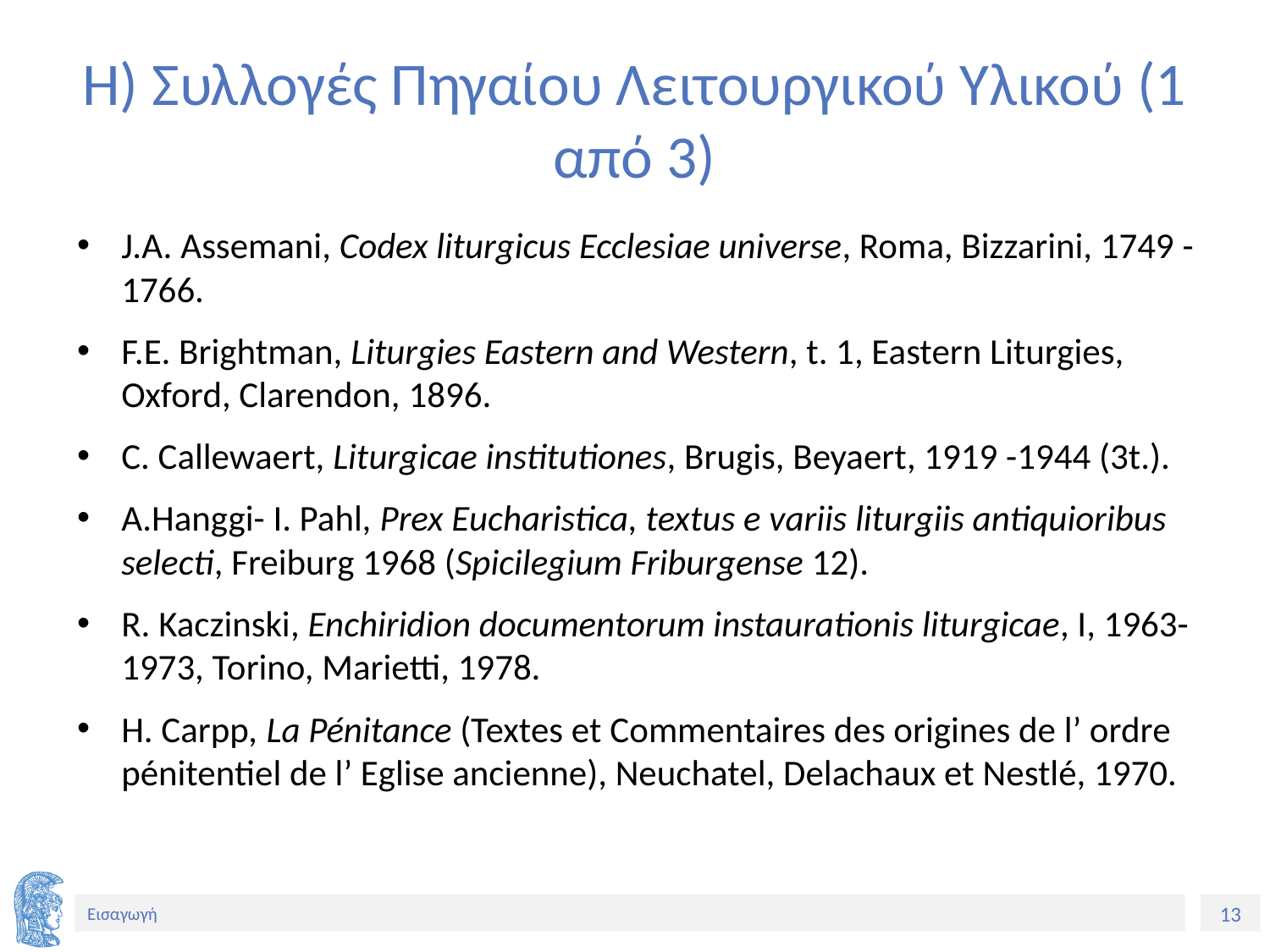

# Η) Συλλογές Πηγαίου Λειτουργικού Υλικού (1 από 3)
J.A. Assemani, Codex liturgicus Ecclesiae universe, Roma, Bizzarini, 1749 -1766.
F.E. Brightman, Liturgies Eastern and Western, t. 1, Eastern Liturgies, Oxford, Clarendon, 1896.
C. Callewaert, Liturgicae institutiones, Brugis, Beyaert, 1919 -1944 (3t.).
A.Hanggi- I. Pahl, Prex Eucharistica, textus e variis liturgiis antiquioribus selecti, Freiburg 1968 (Spicilegium Friburgense 12).
R. Kaczinski, Enchiridion documentorum instaurationis liturgicae, I, 1963-1973, Torino, Marietti, 1978.
H. Carpp, La Pénitance (Textes et Commentaires des origines de l’ ordre pénitentiel de l’ Eglise ancienne), Neuchatel, Delachaux et Nestlé, 1970.